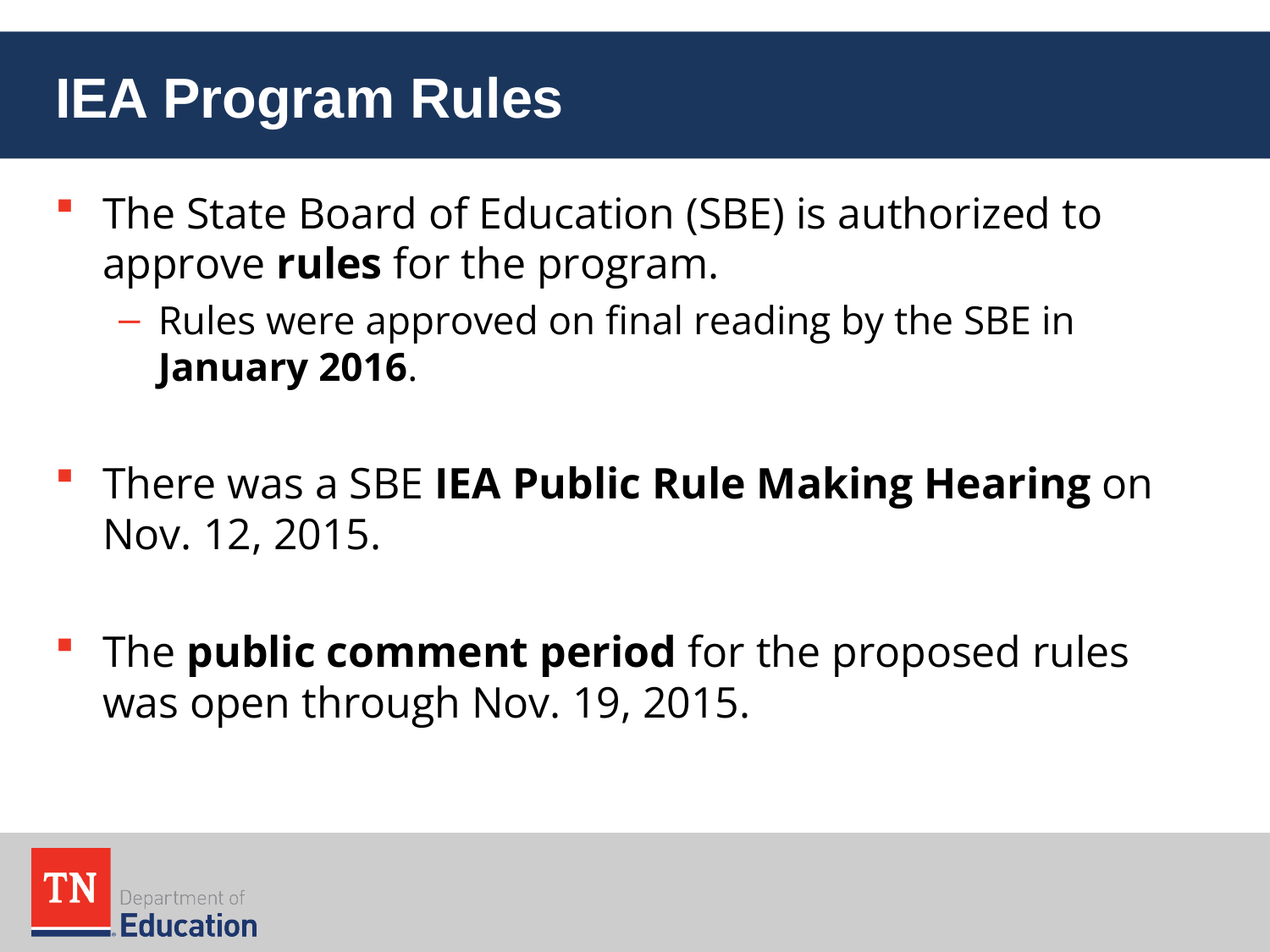

# IEA Program Rules
The State Board of Education (SBE) is authorized to approve rules for the program.
Rules were approved on final reading by the SBE in January 2016.

There was a SBE IEA Public Rule Making Hearing on Nov. 12, 2015.

The public comment period for the proposed rules was open through Nov. 19, 2015.